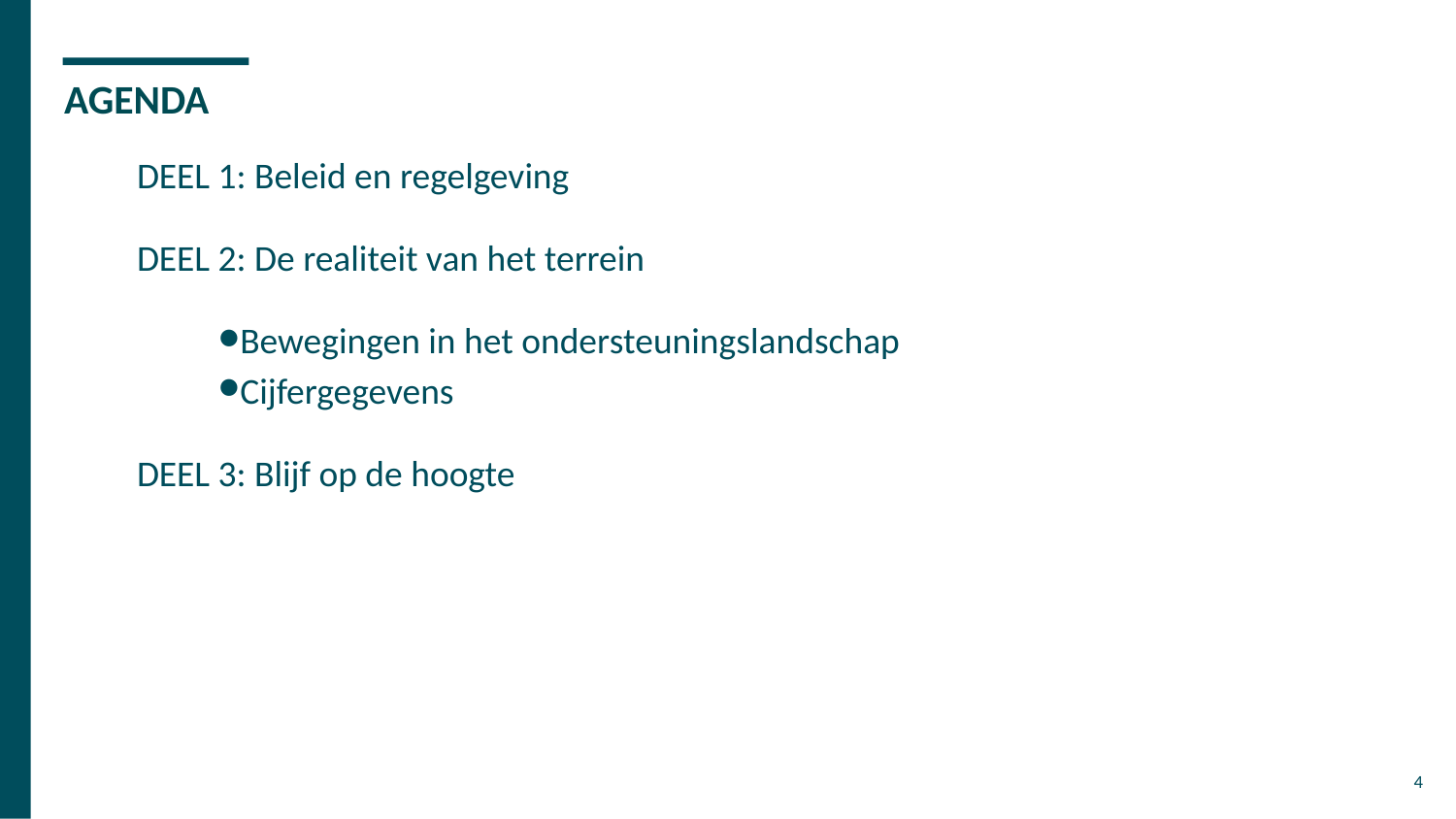

# AGENDA
DEEL 1: Beleid en regelgeving
DEEL 2: De realiteit van het terrein
Bewegingen in het ondersteuningslandschap
Cijfergegevens
DEEL 3: Blijf op de hoogte

4